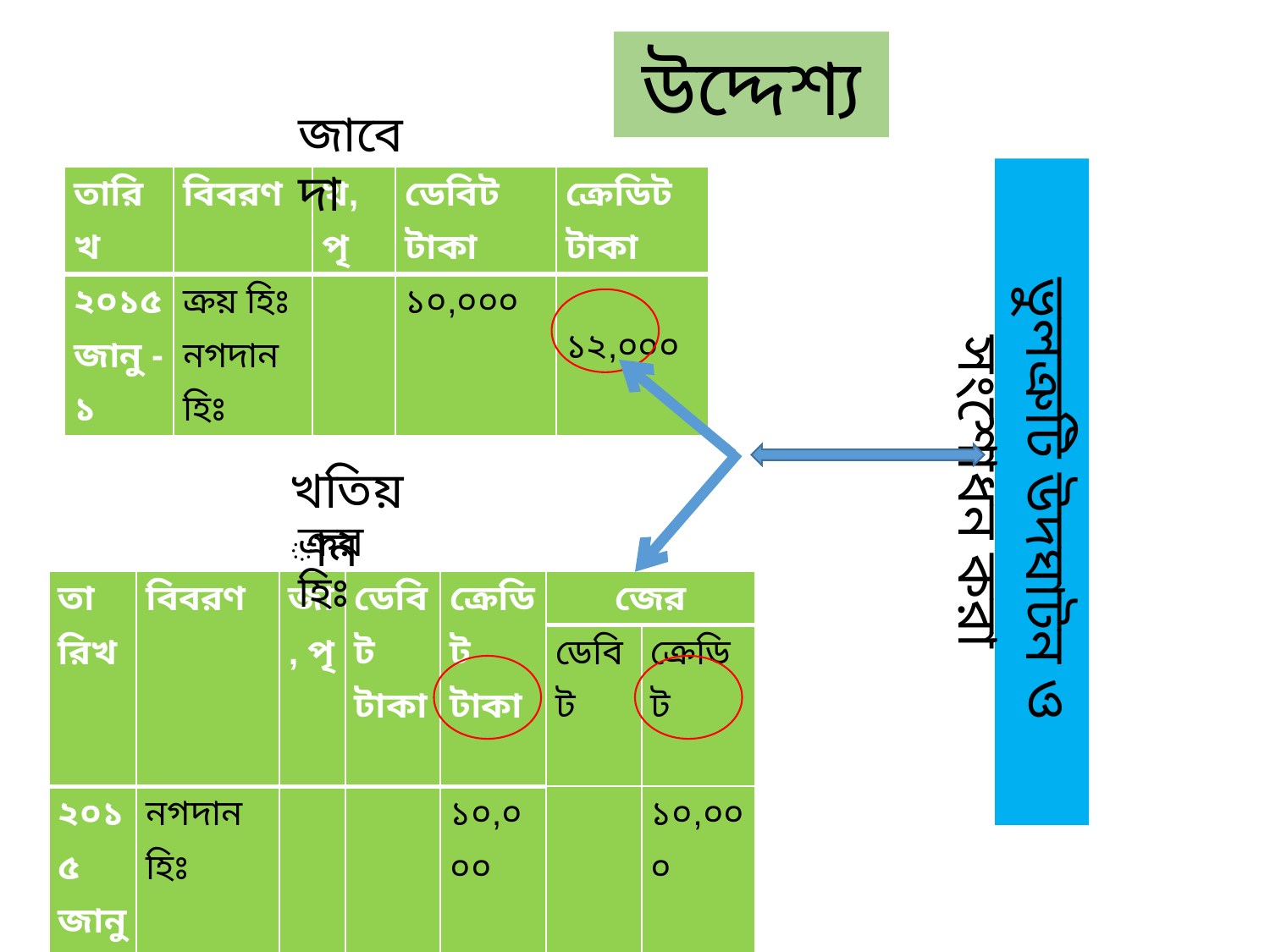

উদ্দেশ্য
জাবেদা
 ভুলত্রুটি উদঘাটন ও সংশোধন করা
| তারিখ | বিবরণ | খ, পৃ | ডেবিট টাকা | ক্রেডিট টাকা |
| --- | --- | --- | --- | --- |
| ২০১৫ জানু -১ | ক্রয় হিঃ নগদান হিঃ |  | ১০,০০০ | ১২,০০০ |

খতিয়ান
ক্রয় হিঃ
| তারিখ | বিবরণ | জা, পৃ | ডেবিট টাকা | ক্রেডিট টাকা | জের |  |
| --- | --- | --- | --- | --- | --- | --- |
|  |  |  |  |  | ডেবিট | ক্রেডিট |
| ২০১৫ জানু -১ | নগদান হিঃ |  |  | ১০,০০০ |  | ১০,০০০ |